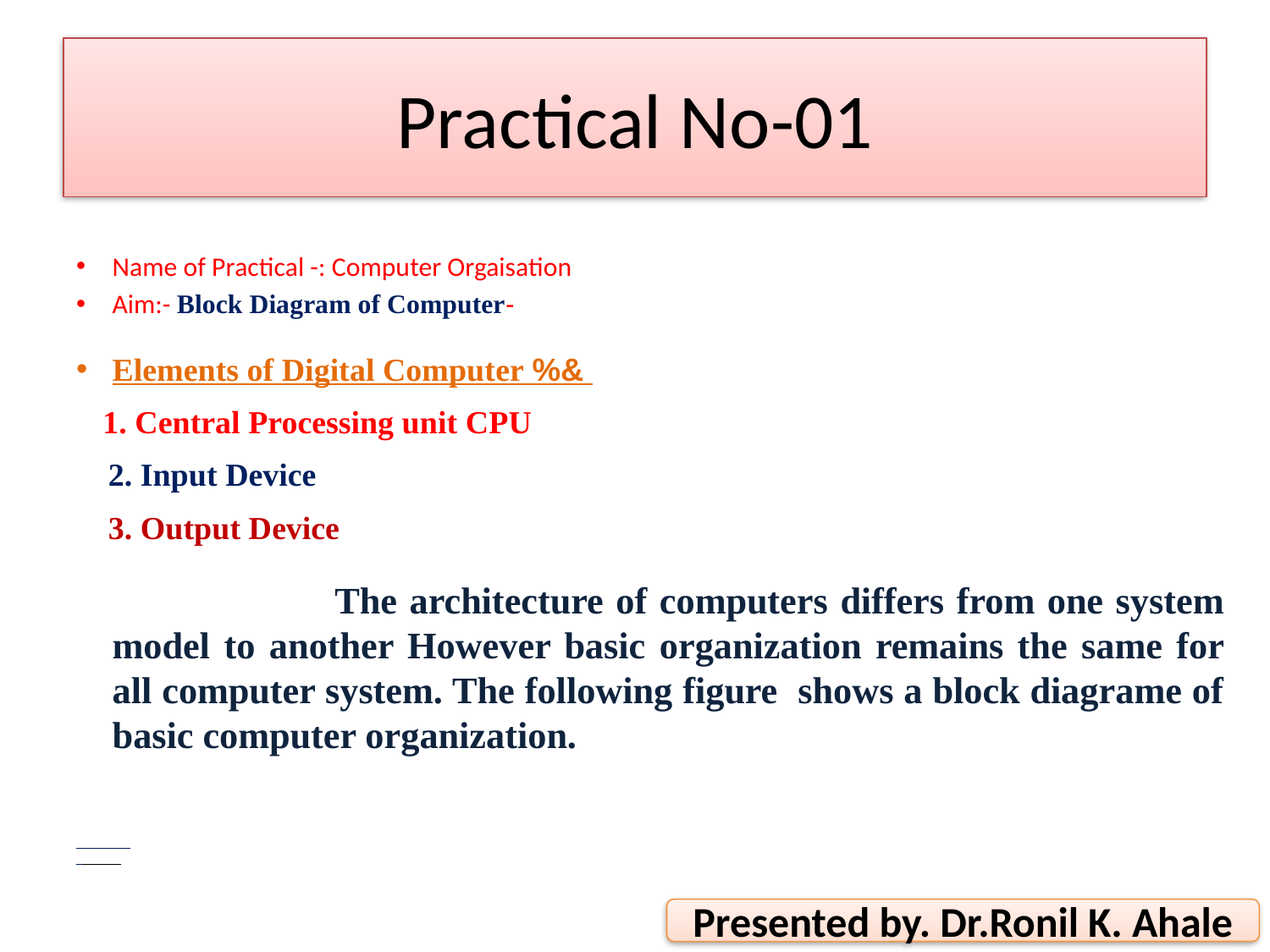

# Practical No-01
Name of Practical -: Computer Orgaisation
Aim:- Block Diagram of Computer-

Elements of Digital Computer %&
   1. Central Processing unit CPU
    2. Input Device
    3. Output Device

                       The architecture of computers differs from one system model to another However basic organization remains the same for all computer system. The following figure  shows a block diagrame of basic computer organization.

Presented by. Dr.Ronil K. Ahale